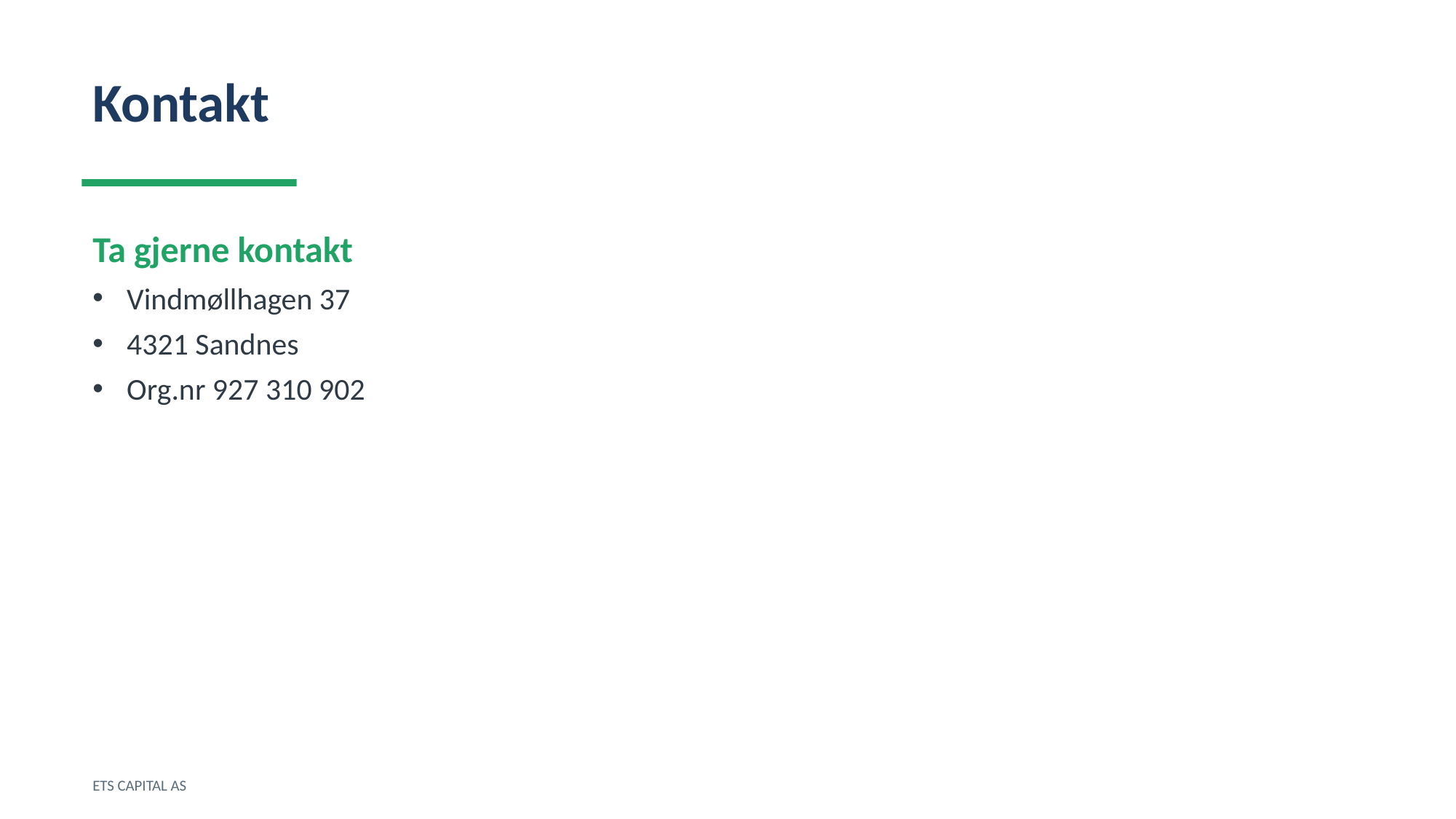

Kontakt

Ta gjerne kontakt
Vindmøllhagen 37
4321 Sandnes
Org.nr 927 310 902
ETS CAPITAL AS